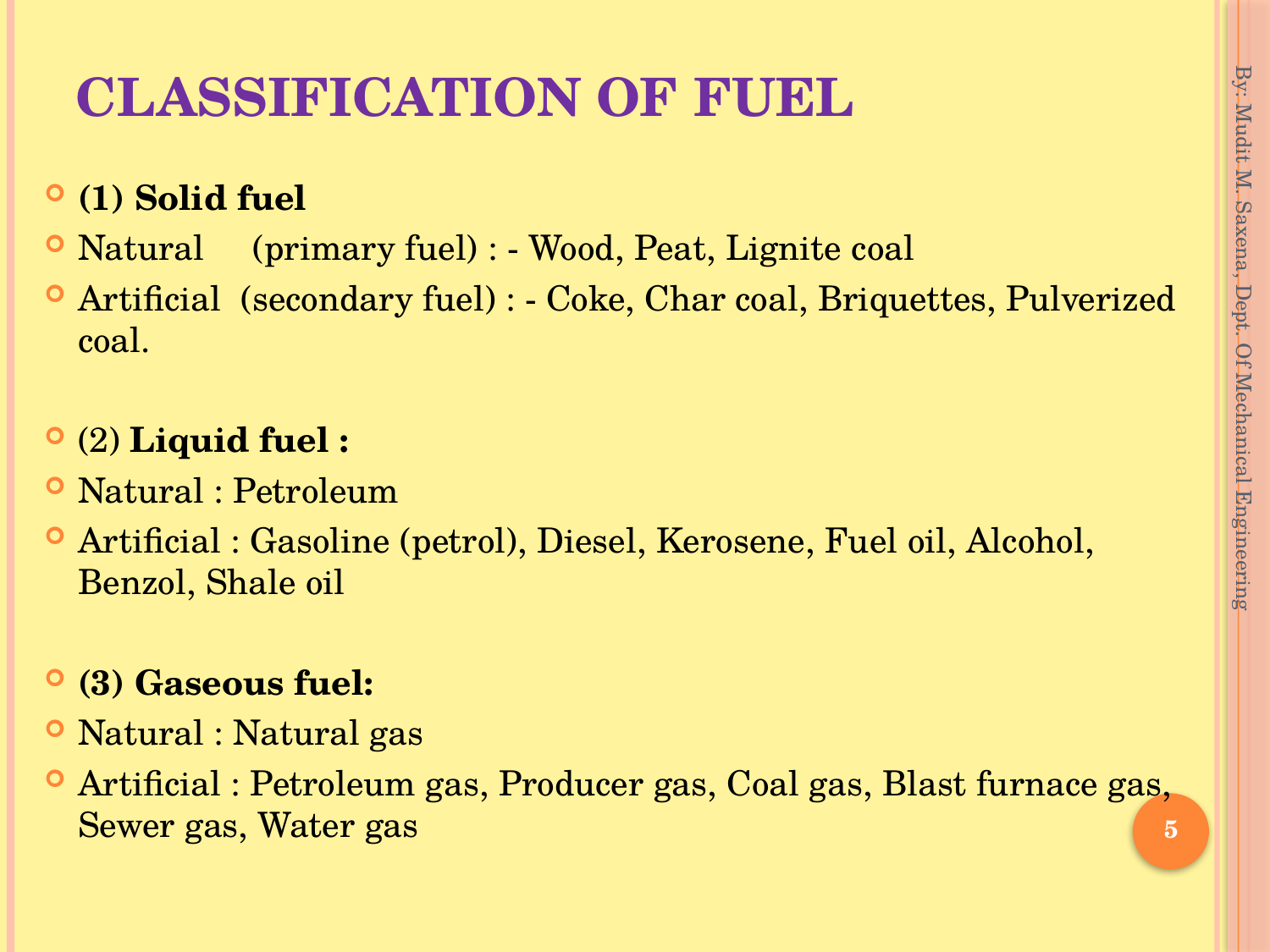

# Classification of fuel
(1) Solid fuel
Natural     (primary fuel) : - Wood, Peat, Lignite coal
Artificial  (secondary fuel) : - Coke, Char coal, Briquettes, Pulverized coal.

(2) Liquid fuel :
Natural : Petroleum
Artificial : Gasoline (petrol), Diesel, Kerosene, Fuel oil, Alcohol, Benzol, Shale oil

(3) Gaseous fuel:
Natural : Natural gas
Artificial : Petroleum gas, Producer gas, Coal gas, Blast furnace gas, Sewer gas, Water gas

By: Mudit M. Saxena, Dept. Of Mechanical Engineering
5